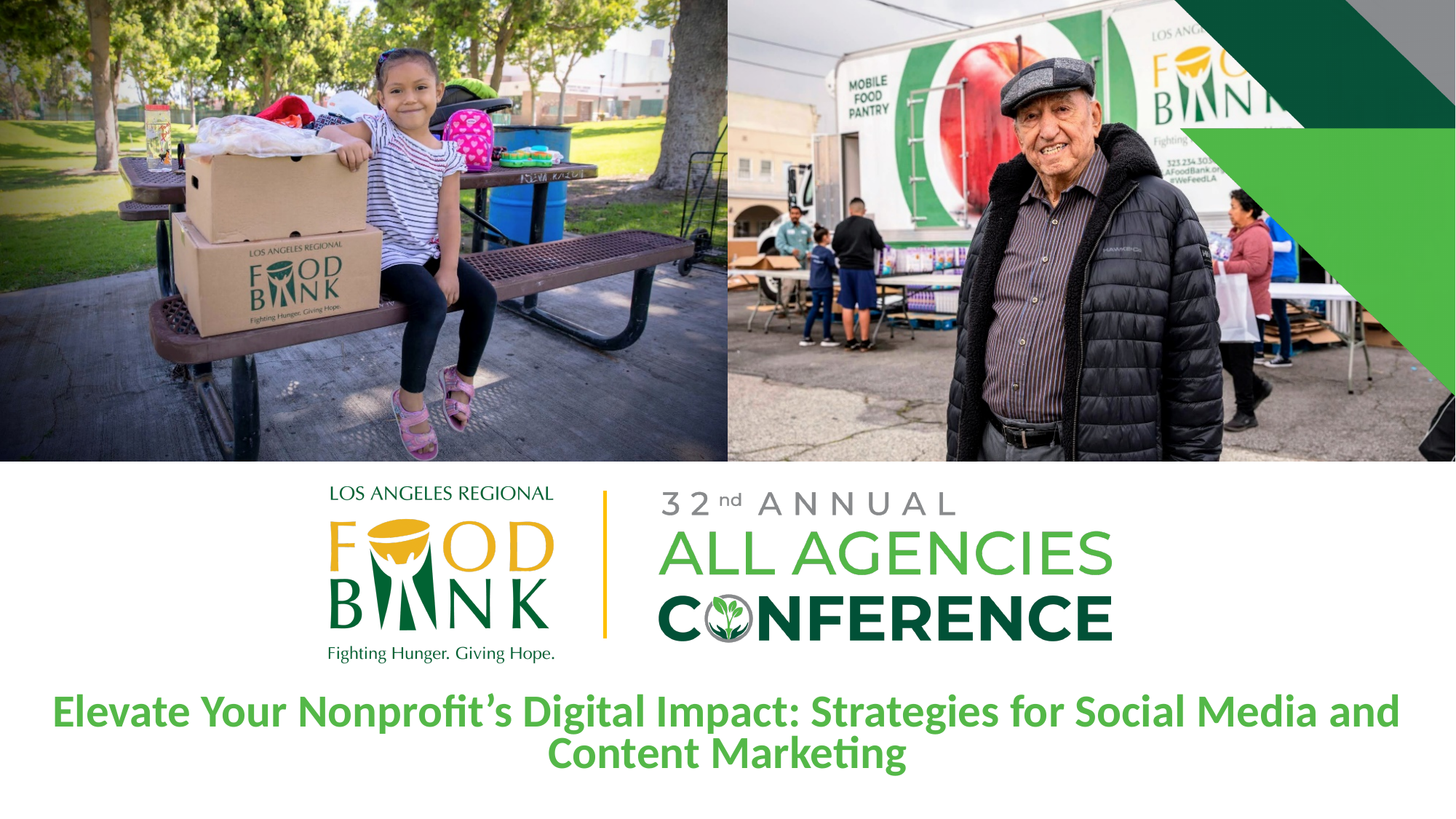

Elevate Your Nonprofit’s Digital Impact: Strategies for Social Media and Content Marketing